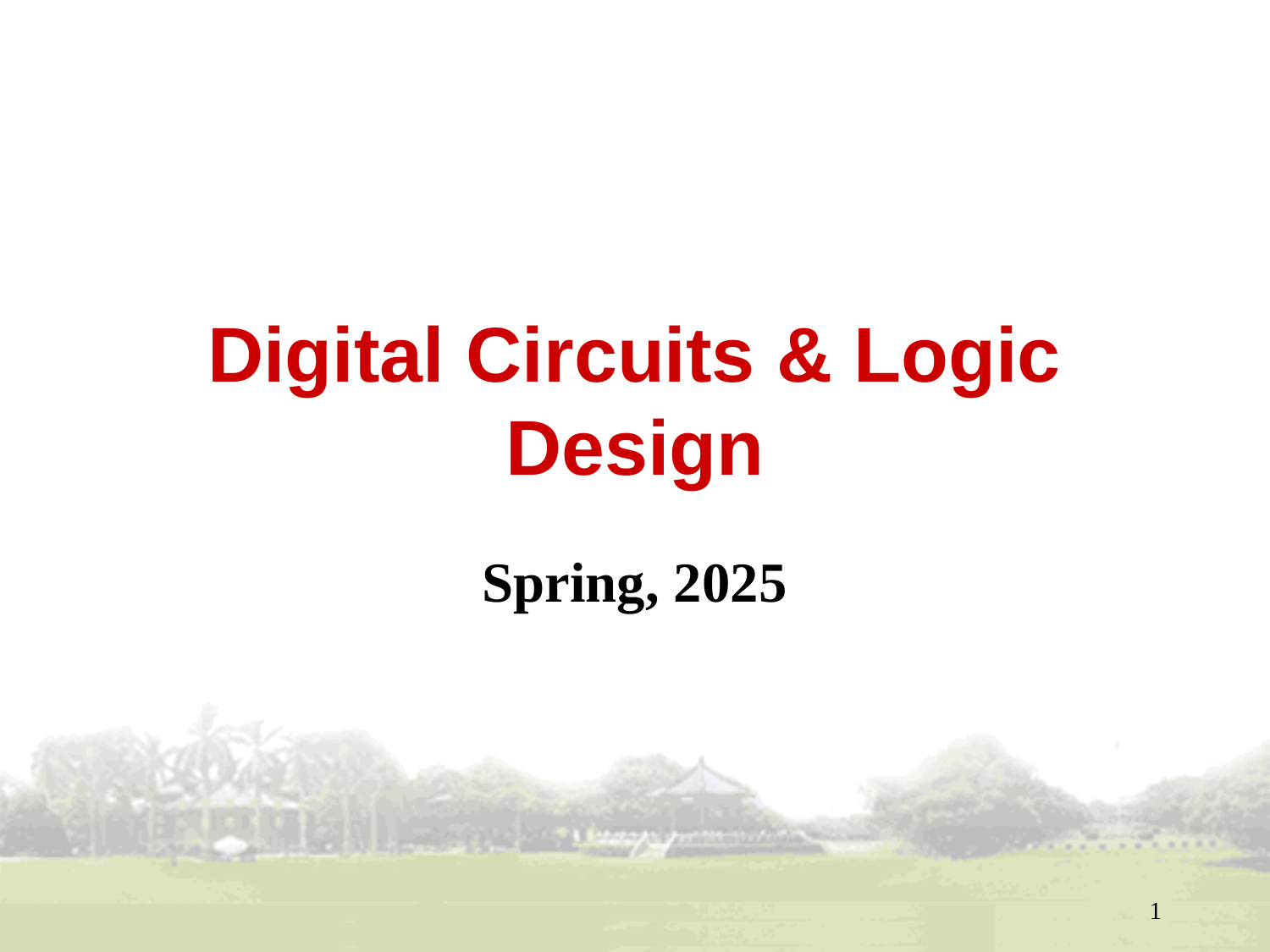

# Digital Circuits & Logic Design
Spring, 2025
1